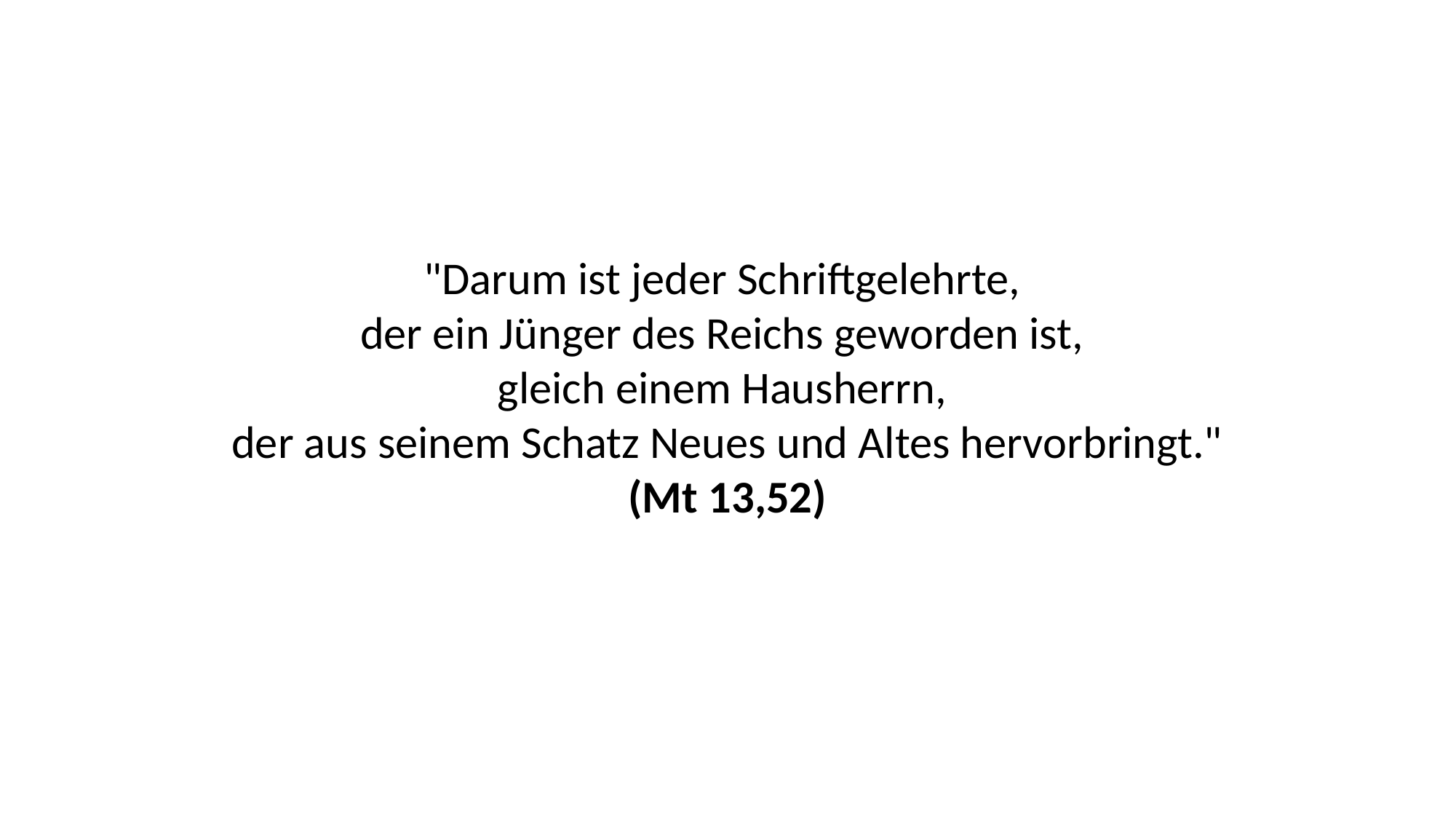

"Darum ist jeder Schriftgelehrte,
der ein Jünger des Reichs geworden ist,
gleich einem Hausherrn,
der aus seinem Schatz Neues und Altes hervorbringt." (Mt 13,52)